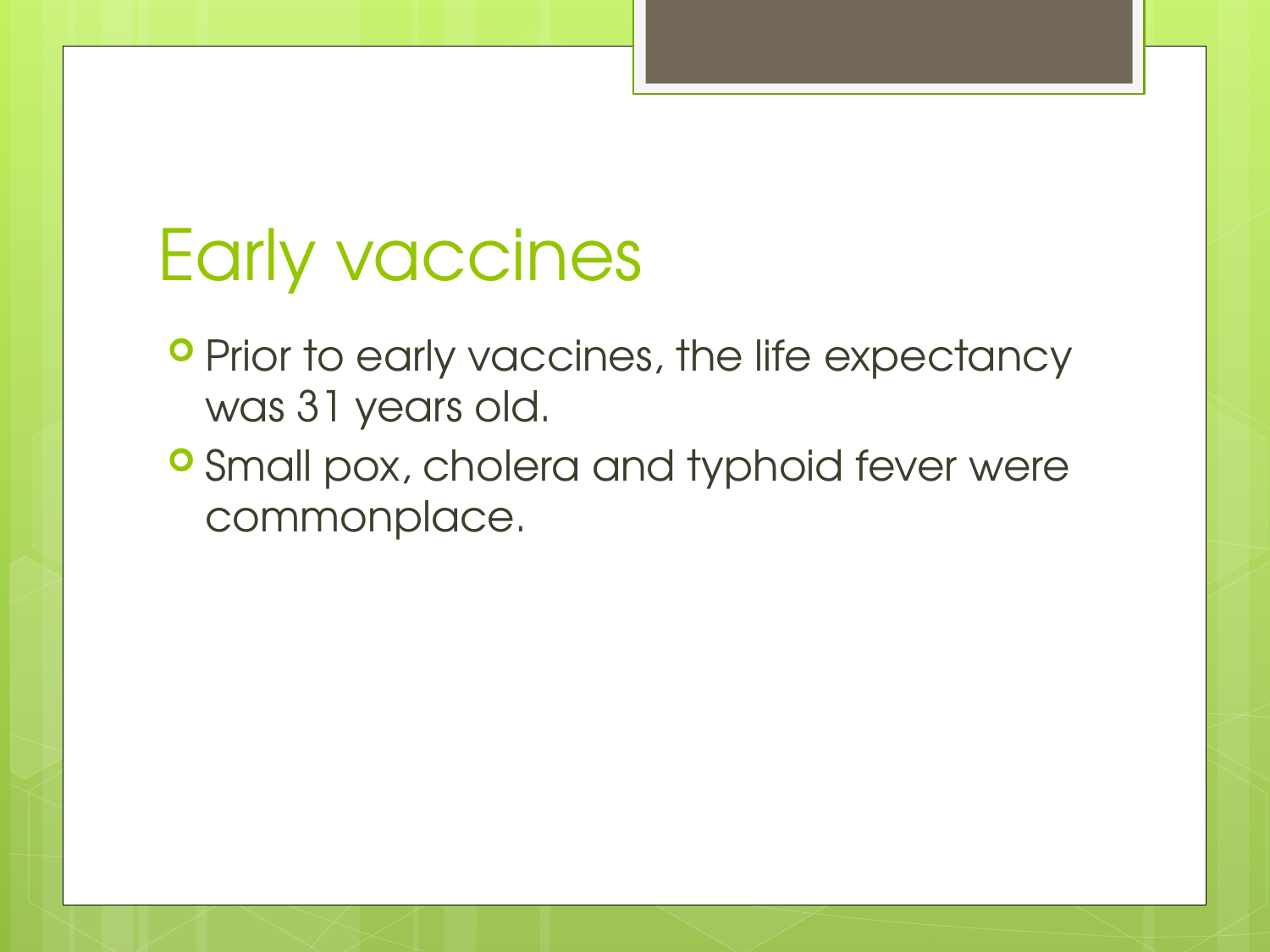

# Early vaccines
Prior to early vaccines, the life expectancy was 31 years old.
Small pox, cholera and typhoid fever were commonplace.